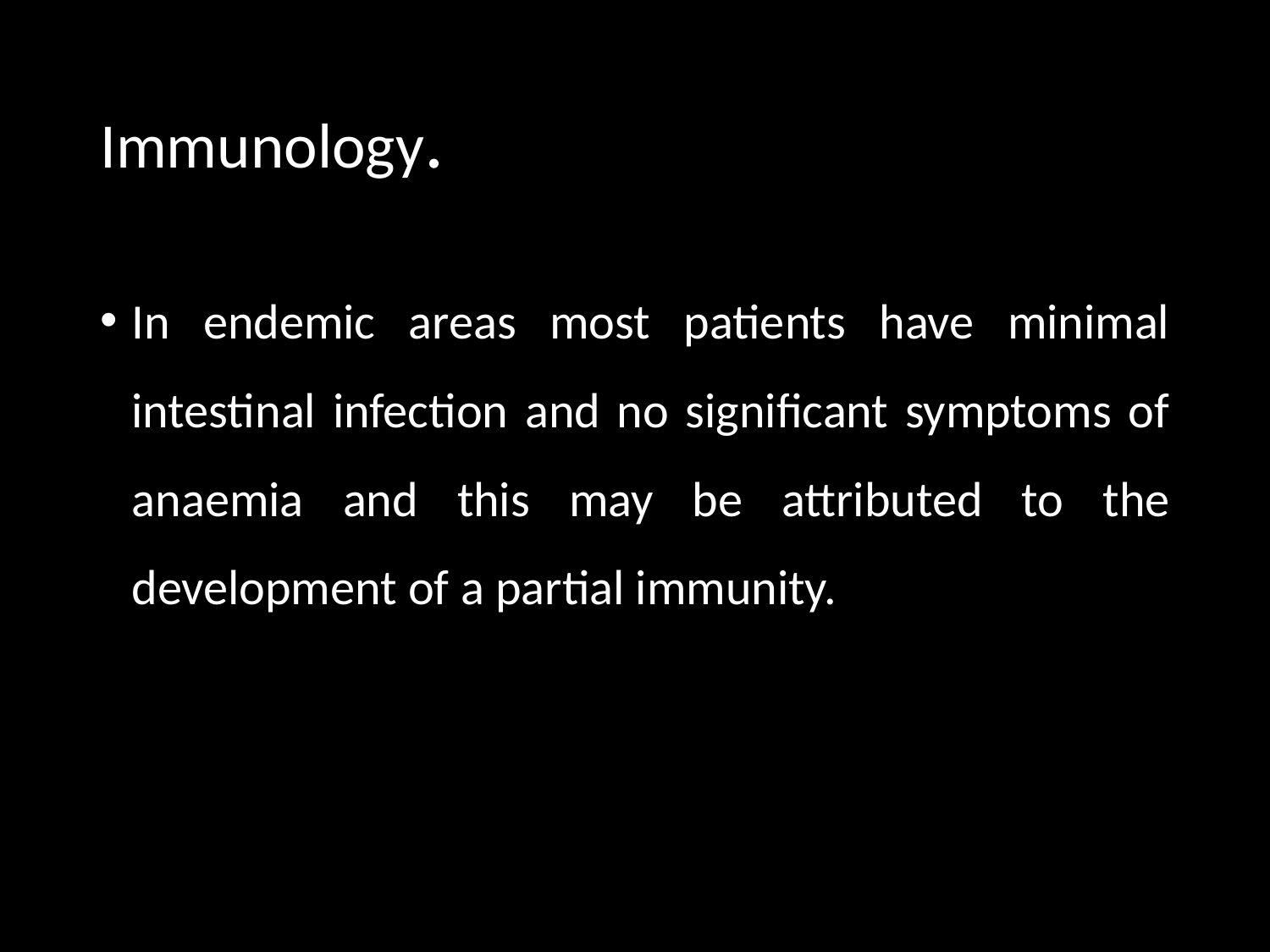

# Immunology.
In endemic areas most patients have minimal intestinal infection and no significant symptoms of anaemia and this may be attributed to the development of a partial immunity.